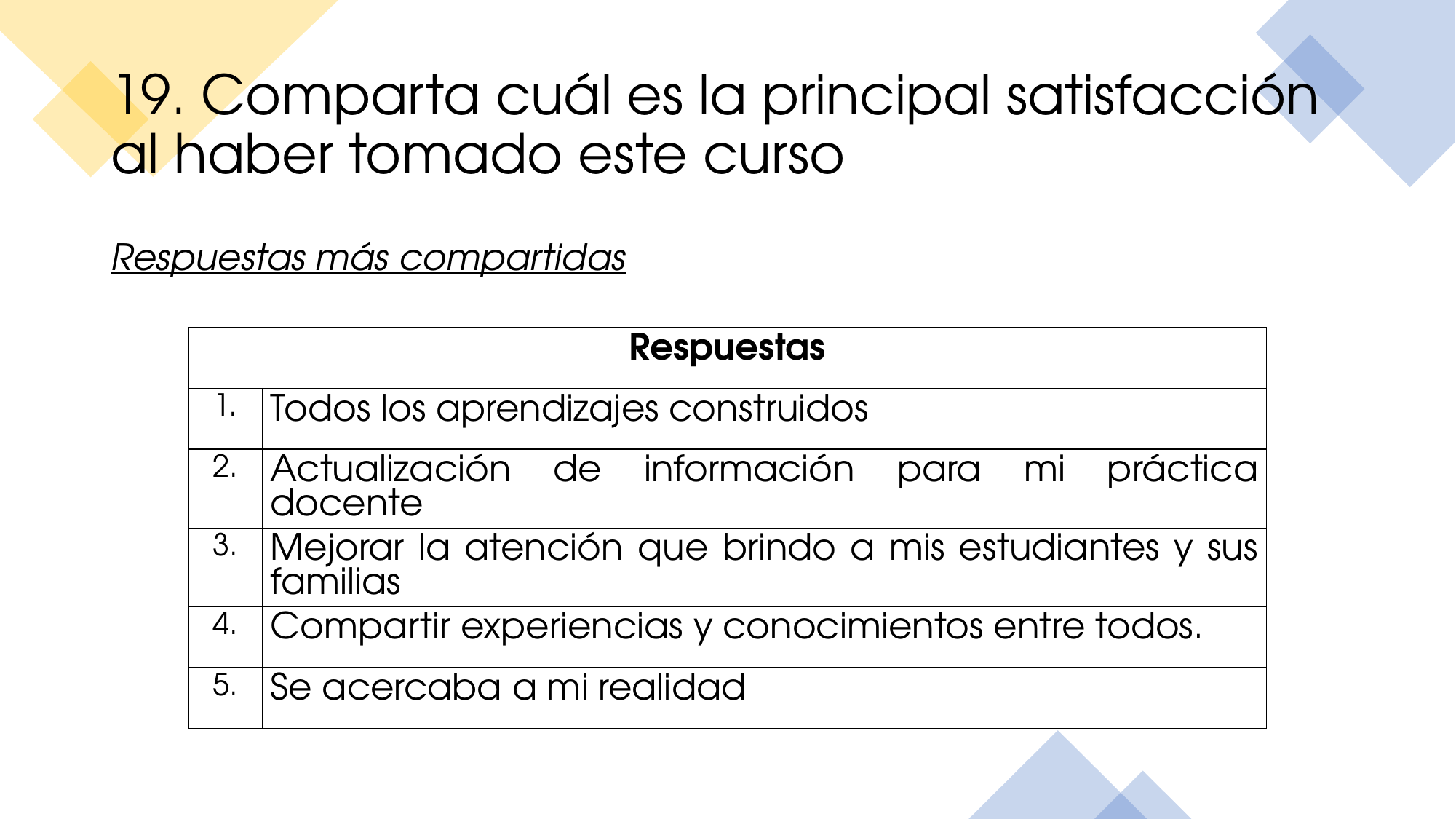

19. Comparta cuál es la principal satisfacción al haber tomado este curso

Respuestas más compartidas

| Respuestas |  |
| --- | --- |
| 1. | Todos los aprendizajes construidos |
| 2. | Actualización de información para mi práctica docente |
| 3. | Mejorar la atención que brindo a mis estudiantes y sus familias |
| 4. | Compartir experiencias y conocimientos entre todos. |
| 5. | Se acercaba a mi realidad |